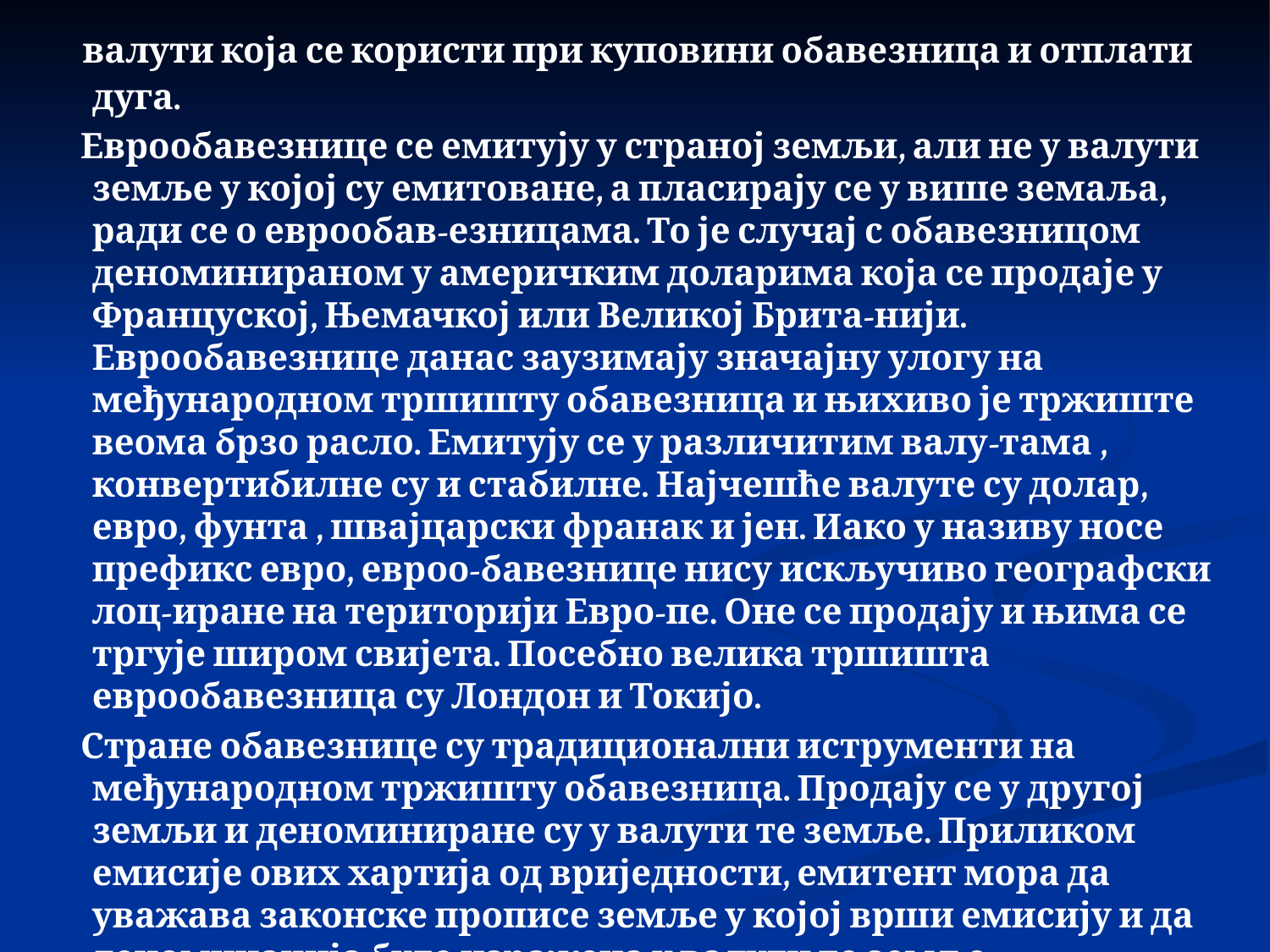

валути која се користи при куповини обавезница и отплати дуга.
     Еврообавезнице се емитују у страној земљи, али не у валути земље у којој су емитоване, а пласирају се у више земаља, ради се о еврообав-езницама. То је случај с обавезницом деноминираном у америчким доларима која се продаје у Француској, Њемачкој или Великој Брита-нији. Еврообавезнице данас заузимају значајну улогу на међународном тршишту обавезница и њихиво је тржиште веома брзо расло. Емитују се у различитим валу-тама , конвертибилне су и стабилне. Најчешће валуте су долар, евро, фунта , швајцарски франак и јен. Иако у називу носе префикс евро, евроо-бавезнице нису искључиво географски лоц-иране на територији Евро-пе. Оне се продају и њима се тргује широм свијета. Посебно велика тршишта еврообавезница су Лондон и Токијо.
     Стране обавезнице су традиционални иструменти на међународном тржишту обавезница. Продају се у другој земљи и деноминиране су у валути те земље. Приликом емисије ових хартија од вриједности, емитент мора да уважава законске прописе земље у којој врши емисију и да деноминација буде изражена у валути те земље. Представљају посебно погодно средство у финансирању мултинационалних ком-панија. Тако на примјер, многе велике глобалне корпорације из САД емитују своје обавезнице на тржиштима Швајцарске, Велике Брит-аније и Јапана, како би прикупиле средства по што повољнијим условима.
     Еврозаписи попуњавају извесну празнину између краткорочних и дугорочни хартија од вриједности